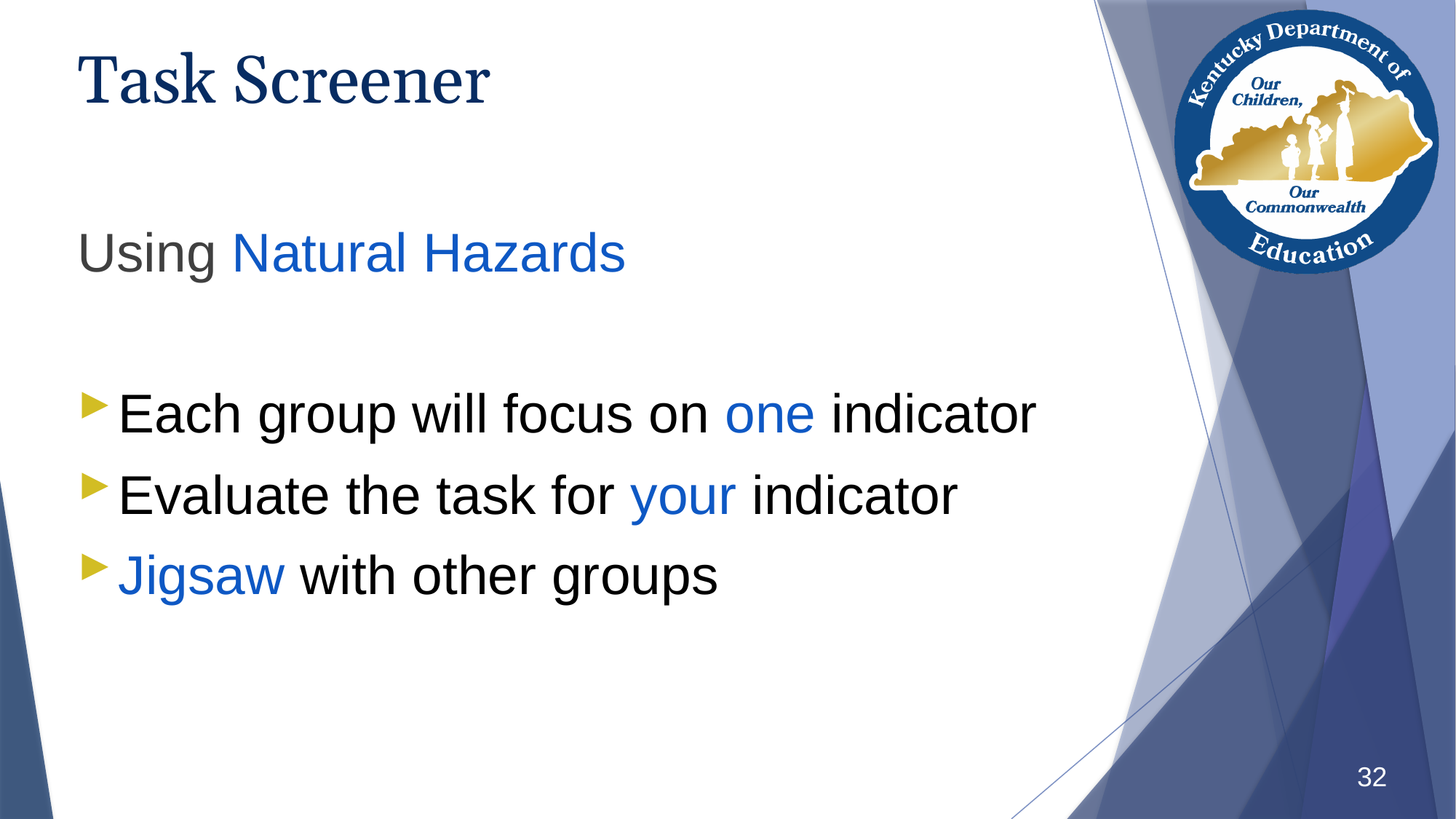

# Task Screener
Using Natural Hazards

Each group will focus on one indicator
Evaluate the task for your indicator
Jigsaw with other groups

32